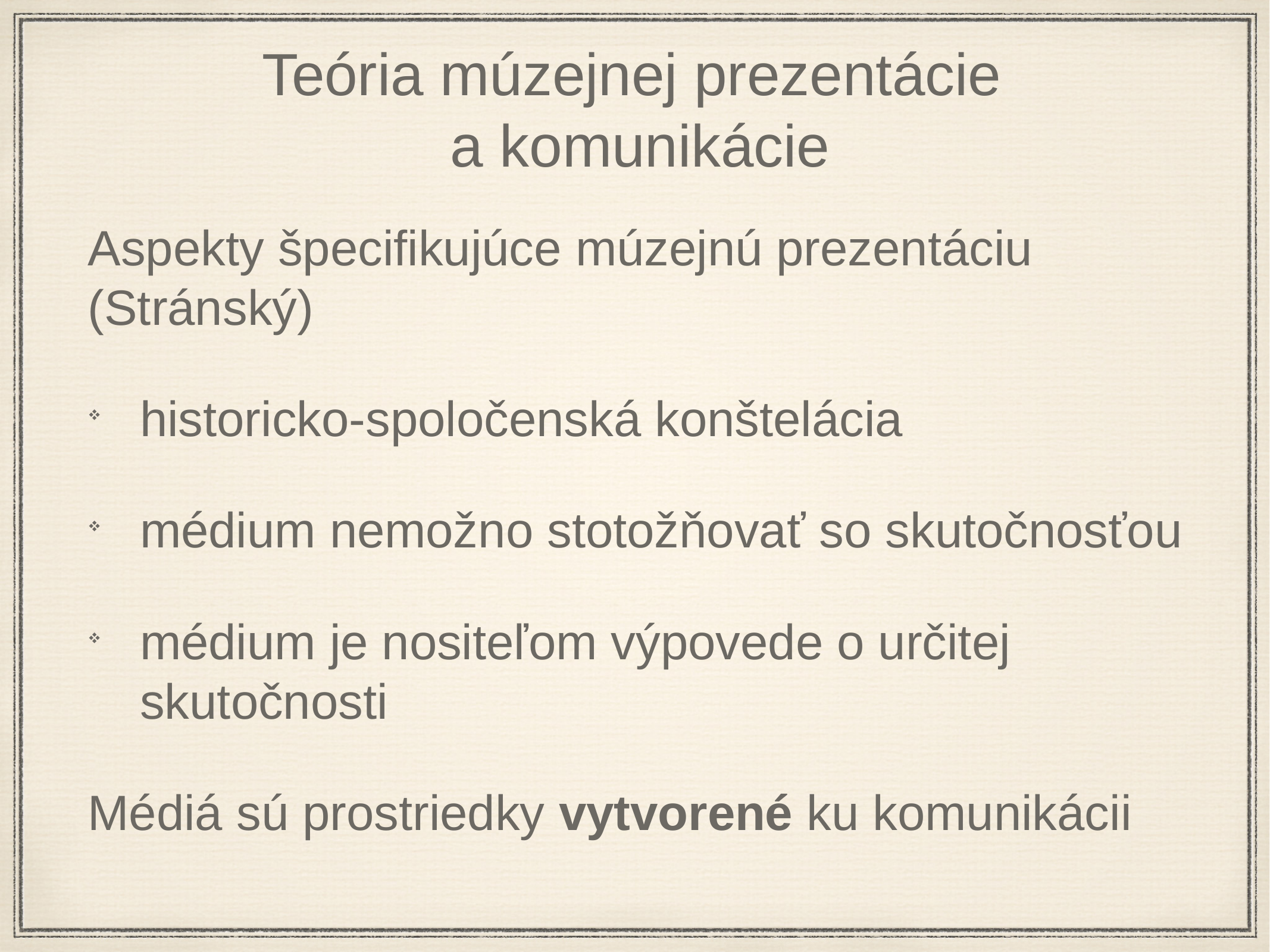

Teória múzejnej prezentácie
a komunikácie
Aspekty špecifikujúce múzejnú prezentáciu (Stránský)
historicko-spoločenská konštelácia
médium nemožno stotožňovať so skutočnosťou
médium je nositeľom výpovede o určitej skutočnosti
Médiá sú prostriedky vytvorené ku komunikácii